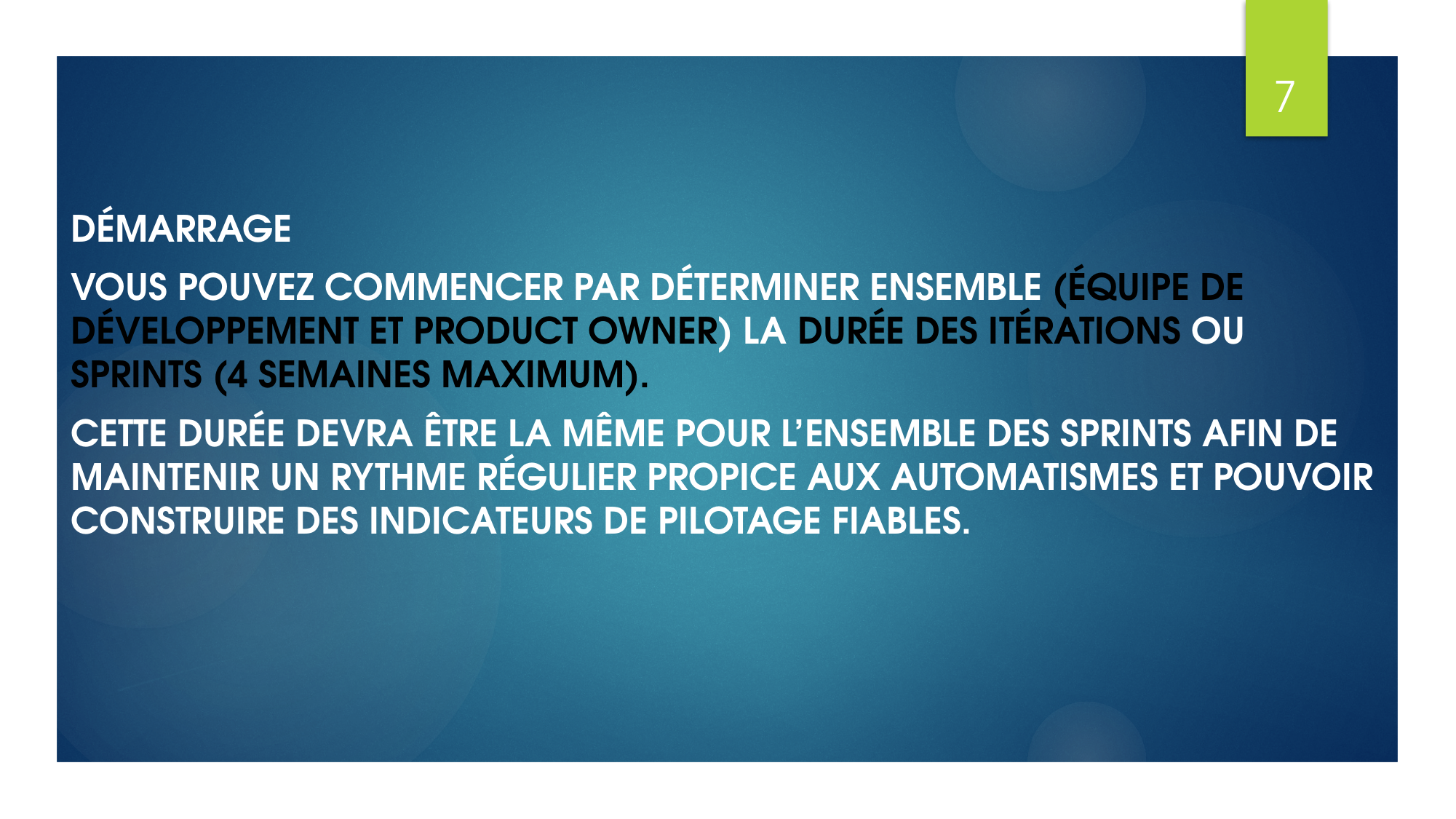

7
Démarrage
Vous pouvez commencer par déterminer ensemble (équipe de développement et product owner) la durée des itérations ou Sprints (4 semaines maximum).
Cette durée devra être la même pour l’ensemble des sprints afin de maintenir un rythme régulier propice aux automatismes et pouvoir construire des indicateurs de pilotage fiables.